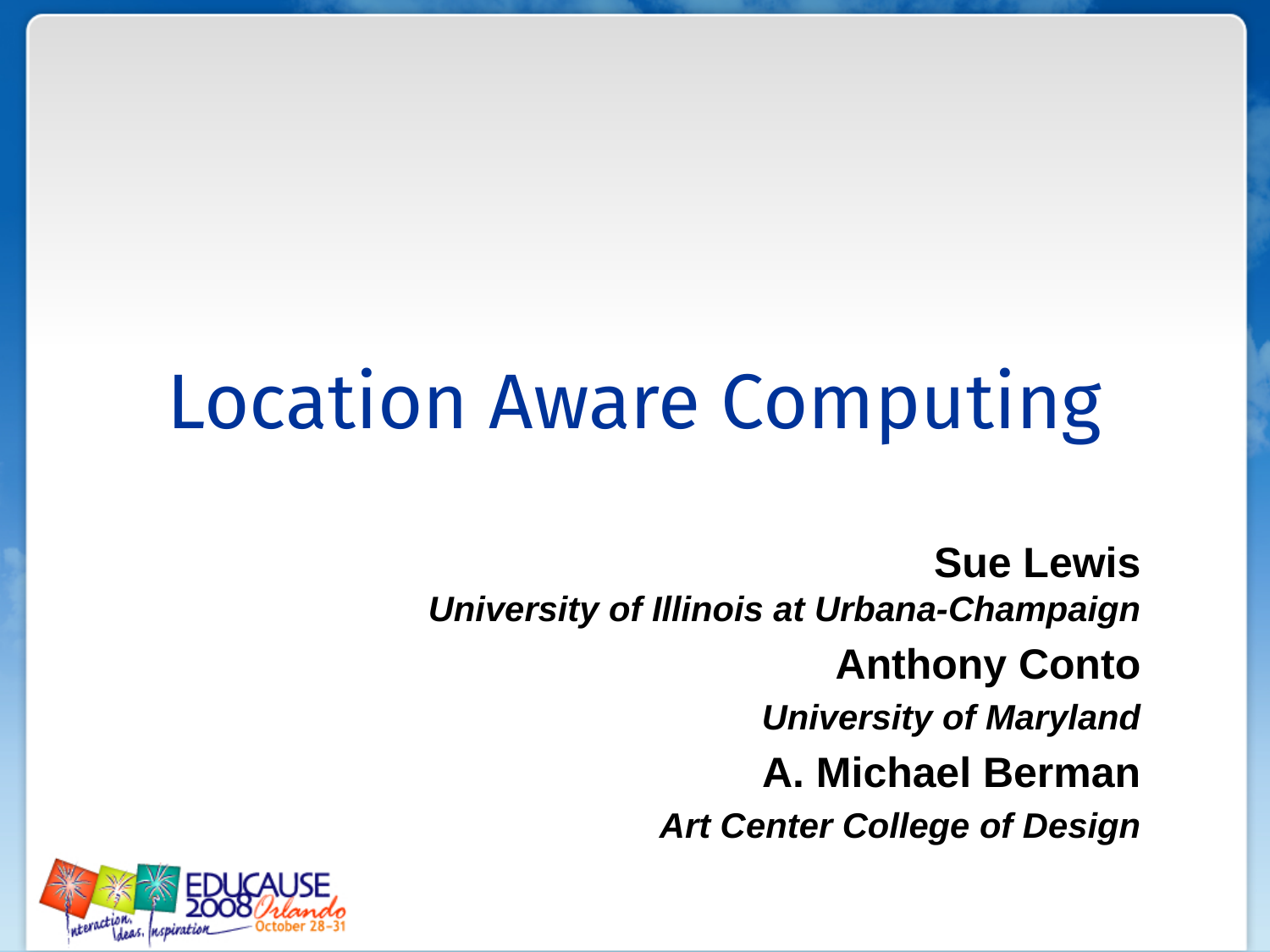

# Location Aware Computing
Sue Lewis
University of Illinois at Urbana-Champaign
Anthony Conto
University of Maryland
A. Michael Berman
Art Center College of Design